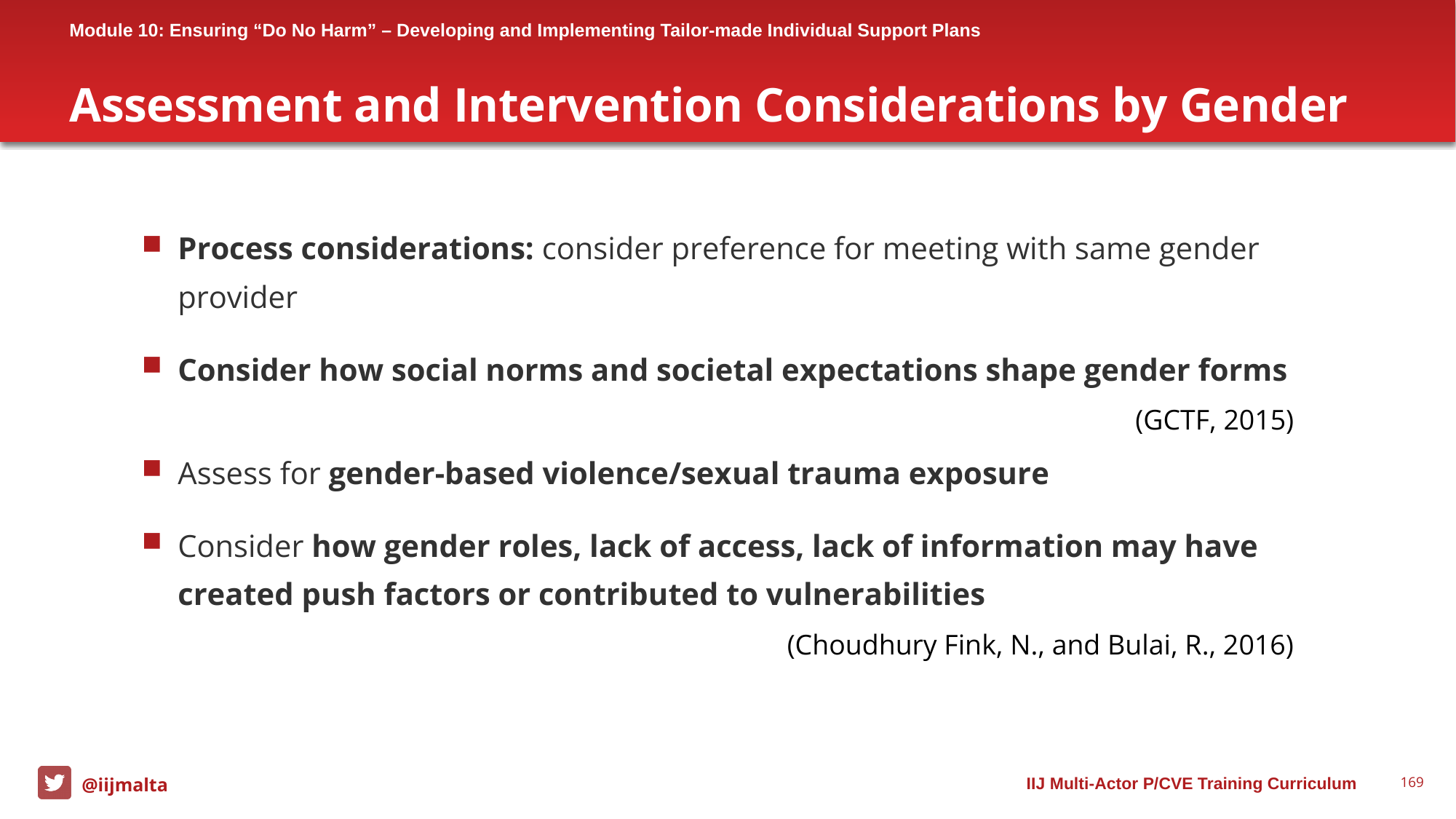

Module 10: Ensuring “Do No Harm” – Developing and Implementing Tailor-made Individual Support Plans

# Assessment and Intervention Considerations by Gender
Process considerations: consider preference for meeting with same gender provider
Consider how social norms and societal expectations shape gender forms
(GCTF, 2015)
Assess for gender-based violence/sexual trauma exposure
Consider how gender roles, lack of access, lack of information may have created push factors or contributed to vulnerabilities
(Choudhury Fink, N., and Bulai, R., 2016)
IIJ Multi-Actor P/CVE Training Curriculum
169